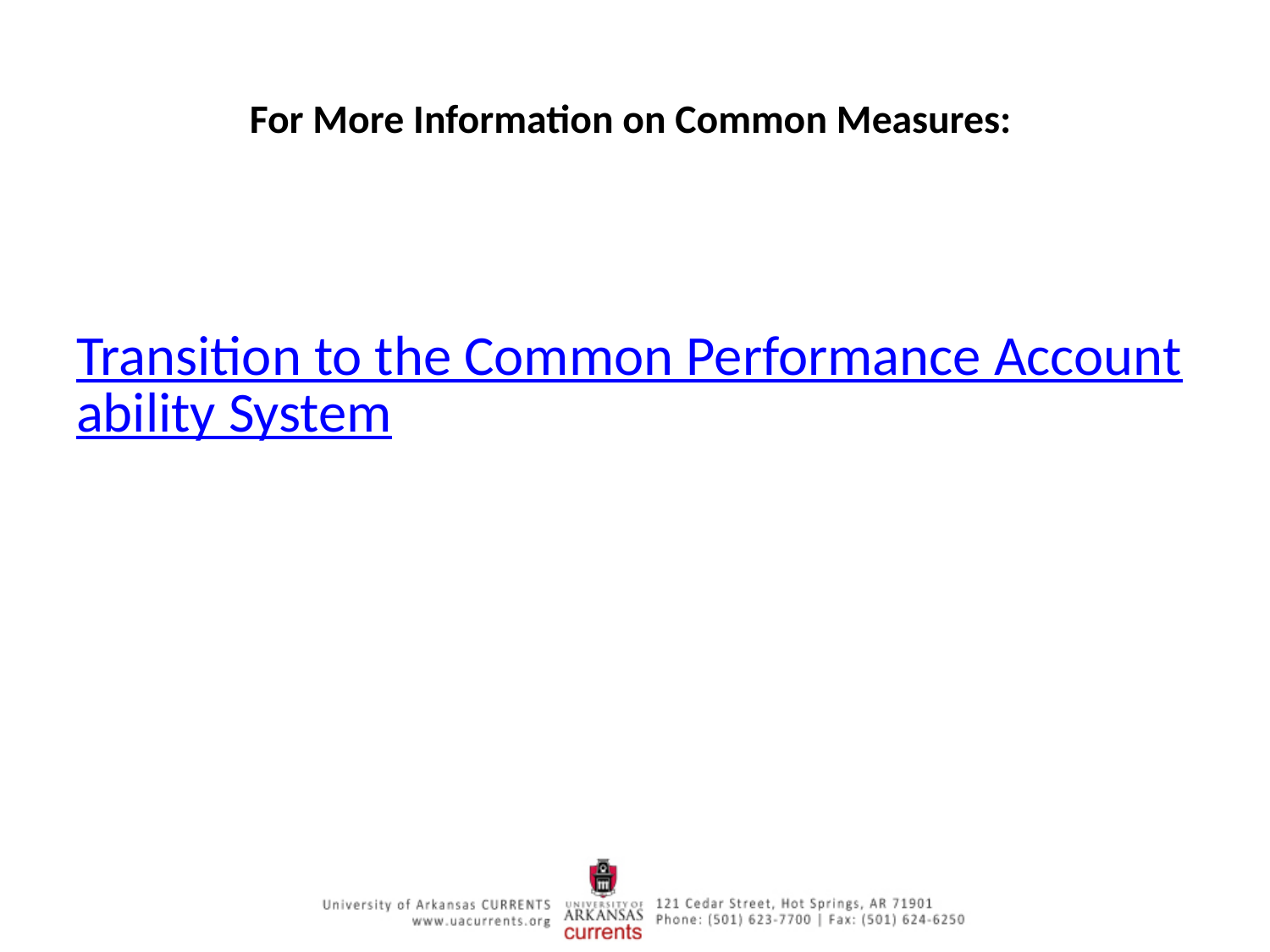

# For More Information on Common Measures:
Transition to the Common Performance Accountability System